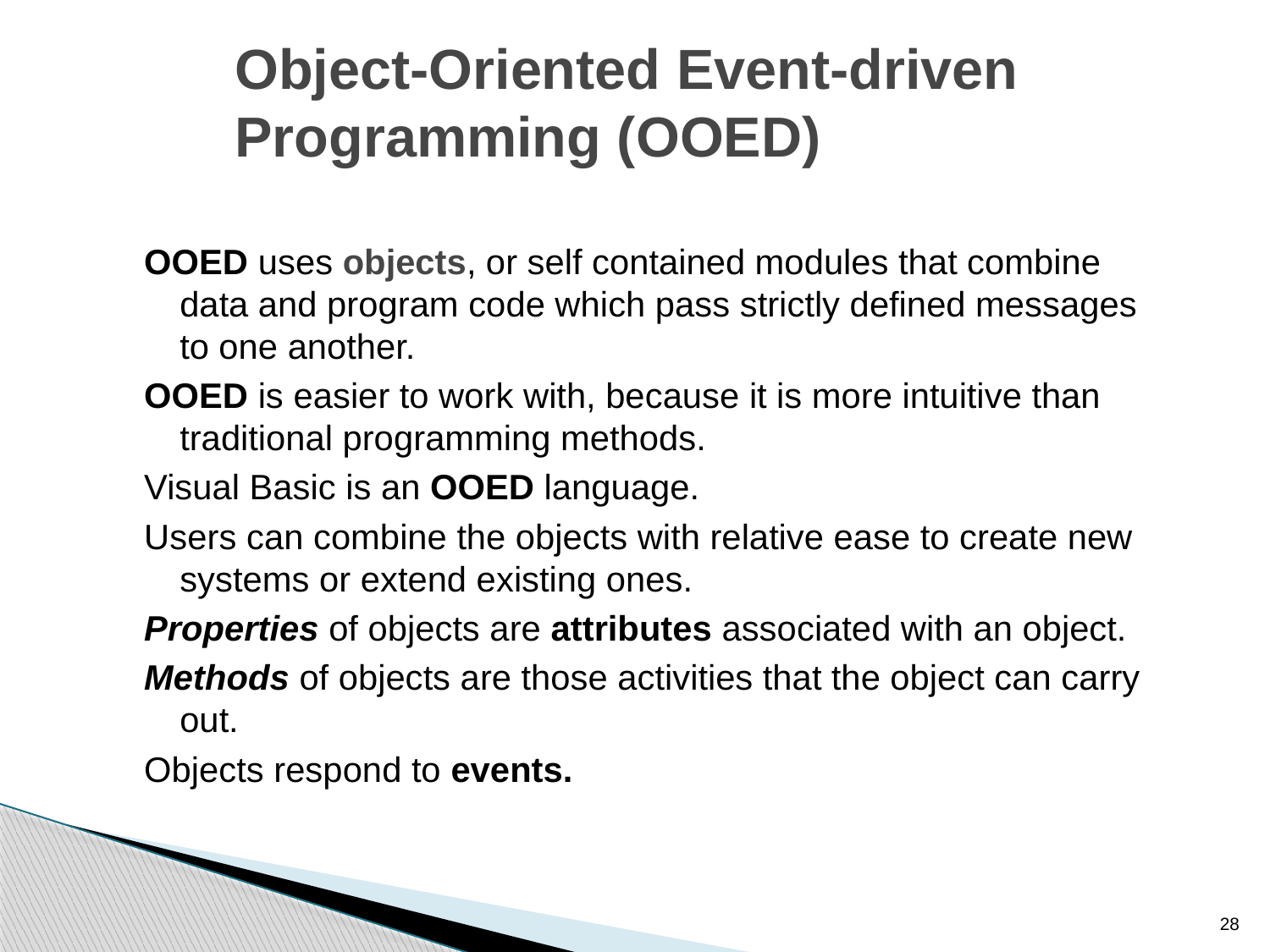

Object-Oriented Event-driven Programming (OOED)
OOED uses objects, or self contained modules that combine data and program code which pass strictly defined messages to one another.
OOED is easier to work with, because it is more intuitive than traditional programming methods.
Visual Basic is an OOED language.
Users can combine the objects with relative ease to create new systems or extend existing ones.
Properties of objects are attributes associated with an object.
Methods of objects are those activities that the object can carry out.
Objects respond to events.
28